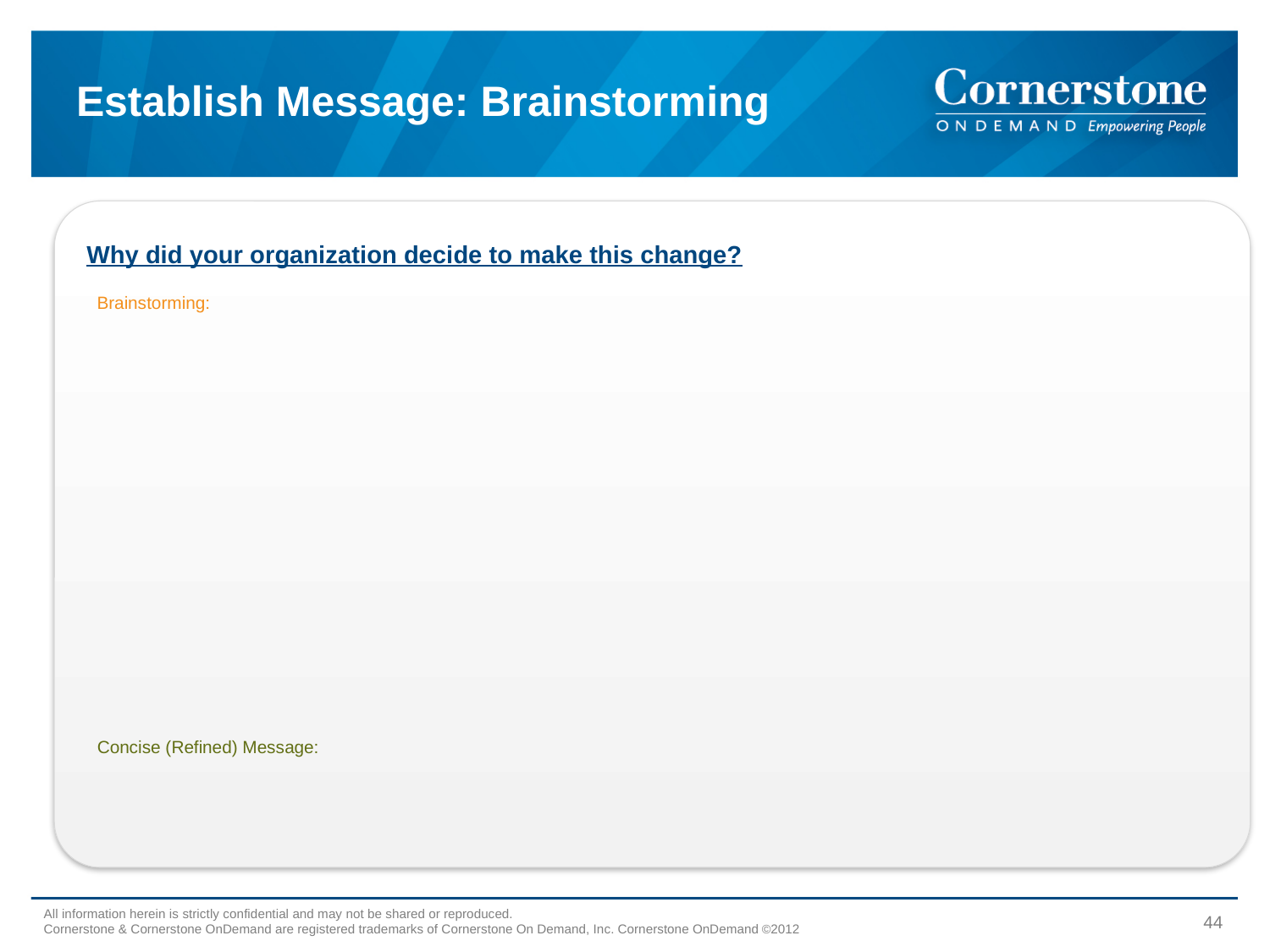

# Establish Message: Brainstorming

Why did your organization decide to make this change?
Brainstorming:
Concise (Refined) Message:
All information herein is strictly confidential and may not be shared or reproduced.
Cornerstone & Cornerstone OnDemand are registered trademarks of Cornerstone On Demand, Inc. Cornerstone OnDemand ©2012
44